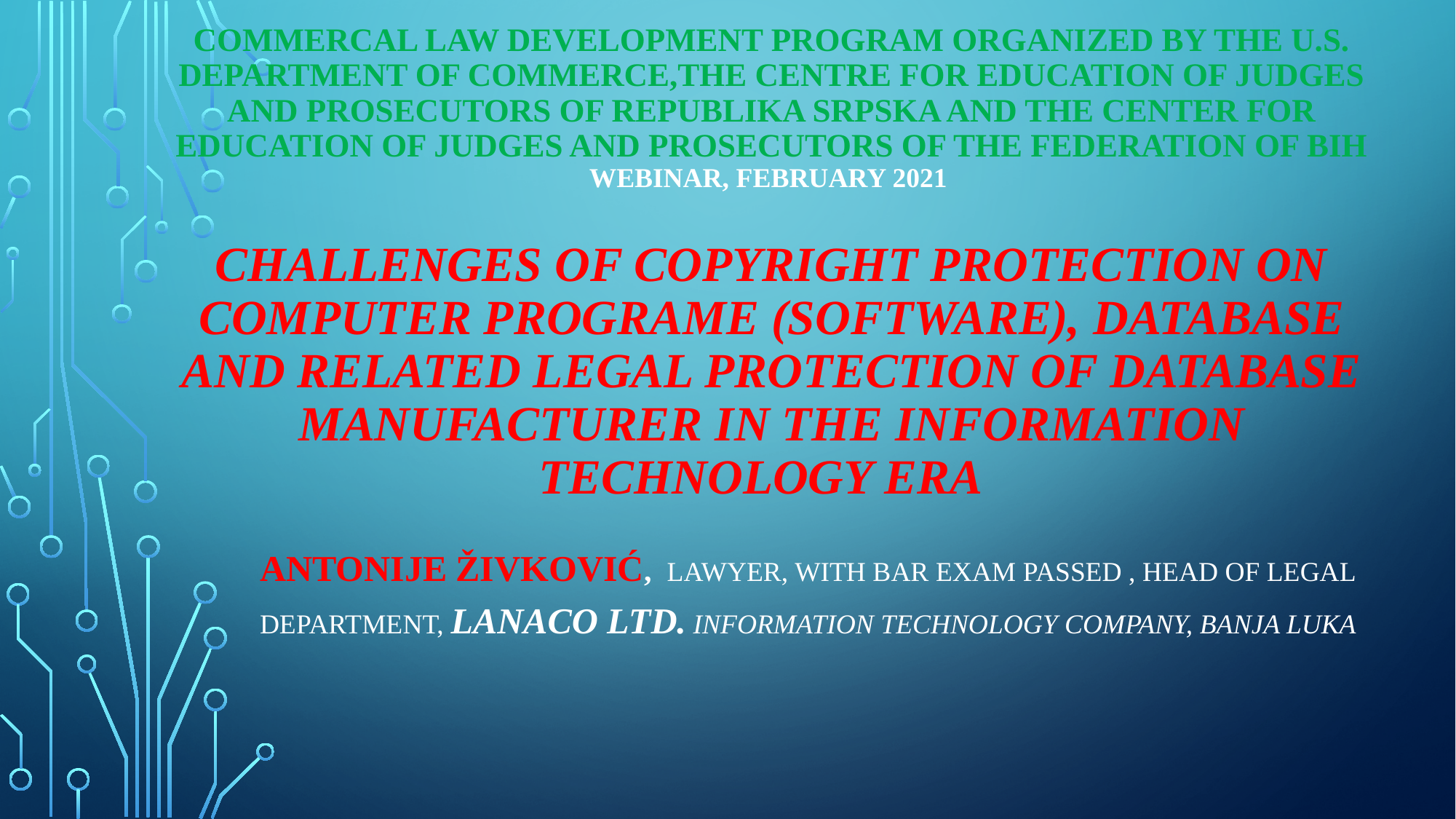

# COMMERCAL LAW DEVELOPMENT PROGRAM ORGANIZED by the u.s. Department of commerce,the cenTre for education of judges and prosecutors of republika srpska and the center for education of judges and prosecutors oF the federation of bIH Webinar, februarY 2021 CHALLENGES OF COPYRIGHT PROTECTION ON COMPUTER PROGRAME (SOFTWARE), DATABASE AND RELATED LEGAL PROTECTION OF DATABASE MANUFACTURER IN THE INFORMATION TECHNOLOGY ERA

Antonije Živković,  LAWYER, WITH BAR EXAM PASSED , HEAD OF LEGAL DEPARTMENT, LANACO Ltd. information technology Company, Banja Luka